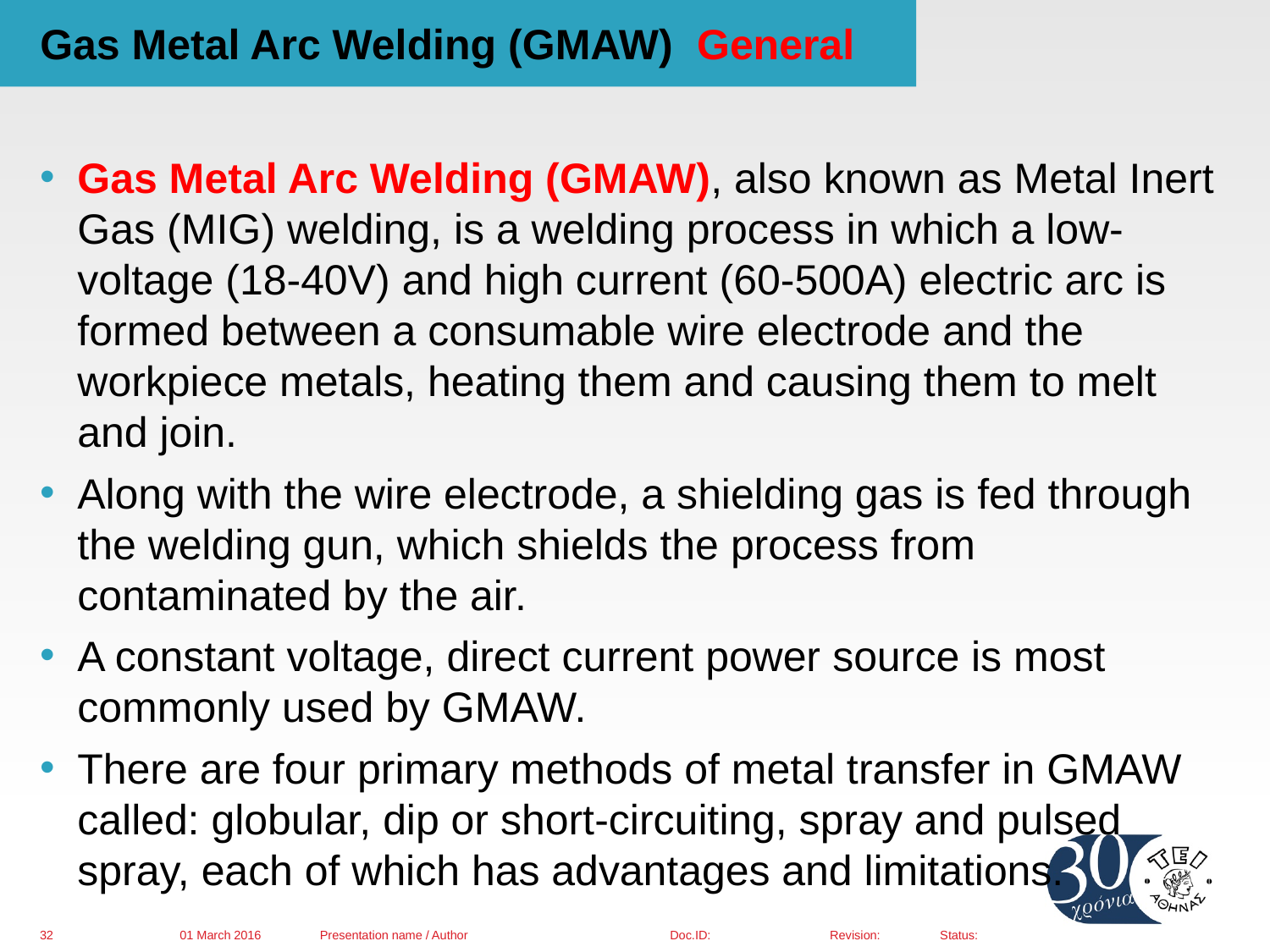

# Gas Metal Arc Welding (GMAW)  General
Gas Metal Arc Welding (GMAW), also known as Metal Inert Gas (MIG) welding, is a welding process in which a low-voltage (18-40V) and high current (60-500A) electric arc is formed between a consumable wire electrode and the workpiece metals, heating them and causing them to melt and join.
Along with the wire electrode, a shielding gas is fed through the welding gun, which shields the process from contaminated by the air.
A constant voltage, direct current power source is most commonly used by GMAW.
There are four primary methods of metal transfer in GMAW called: globular, dip or short-circuiting, spray and pulsed spray, each of which has advantages and limitations.
01 March 2016
Presentation name / Author
32